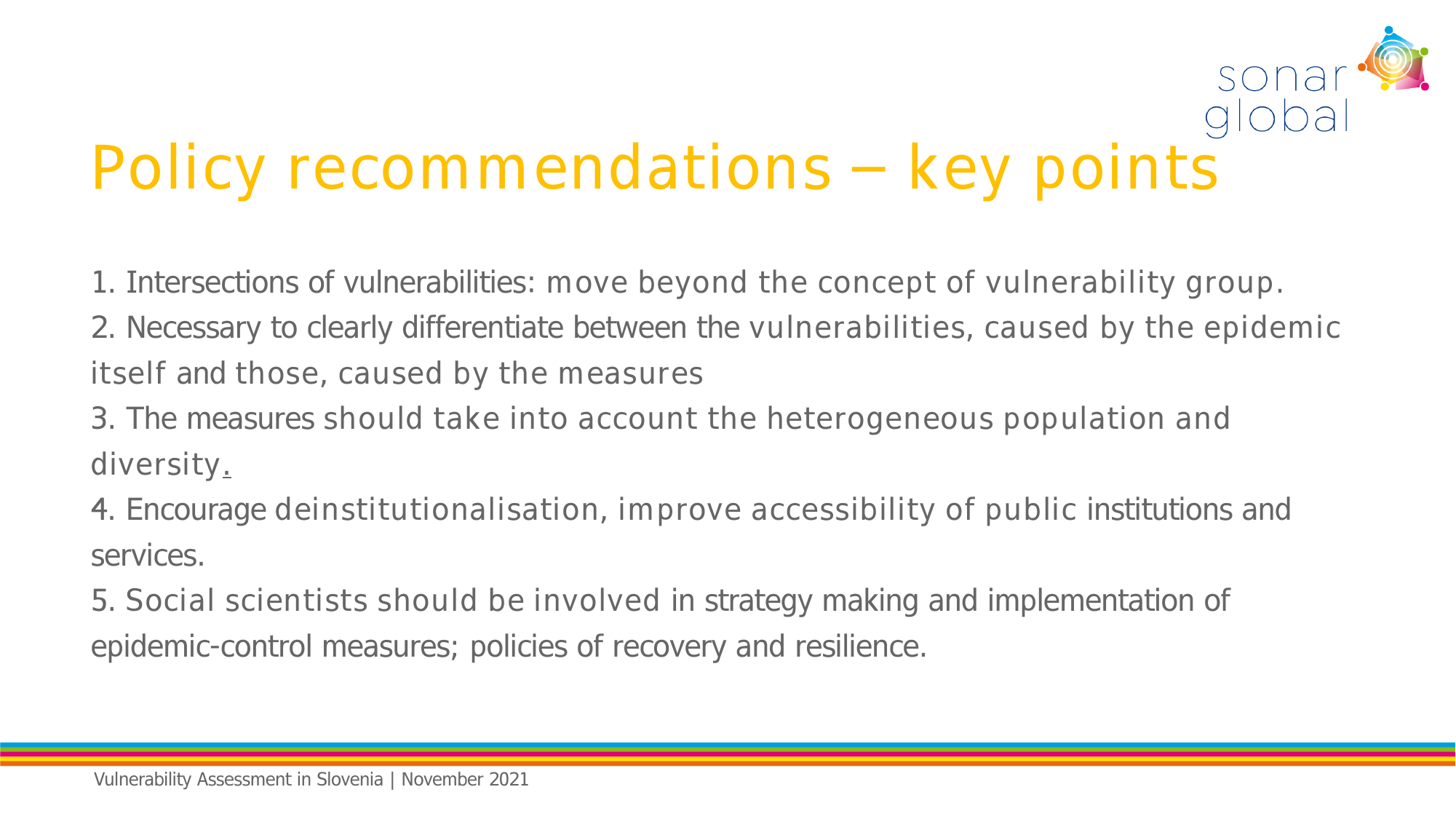

# Policy recommendations – key points
1. Intersections of vulnerabilities: move beyond the concept of vulnerability group.
2. Necessary to clearly differentiate between the vulnerabilities, caused by the epidemic itself and those, caused by the measures
3. The measures should take into account the heterogeneous population and diversity.
4. Encourage deinstitutionalisation, improve accessibility of public institutions and services.
5. Social scientists should be involved in strategy making and implementation of epidemic-control measures; policies of recovery and resilience.

Vulnerability Assessment in Slovenia | November 2021